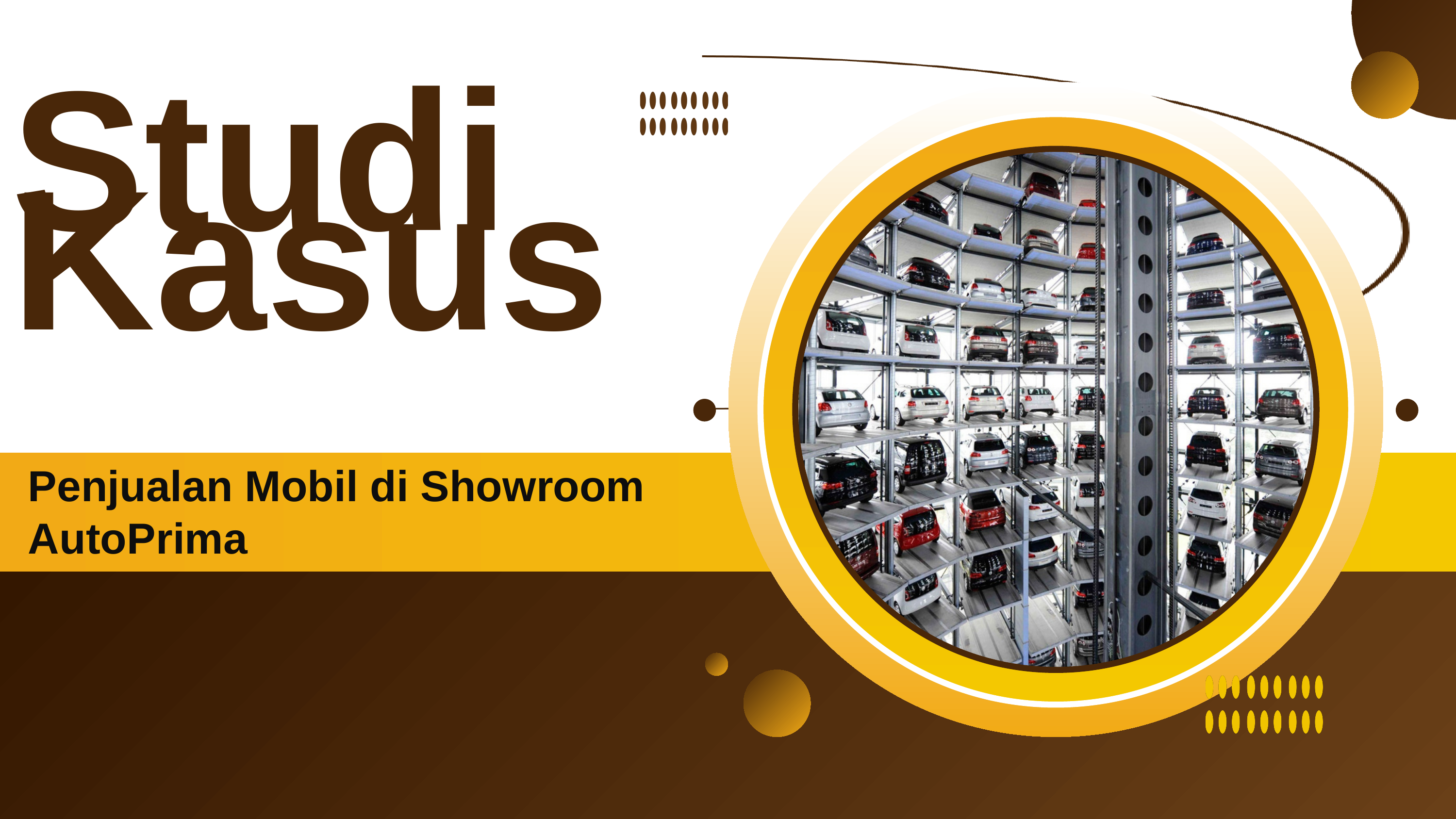

Studi
Kasus

Penjualan Mobil di Showroom AutoPrima